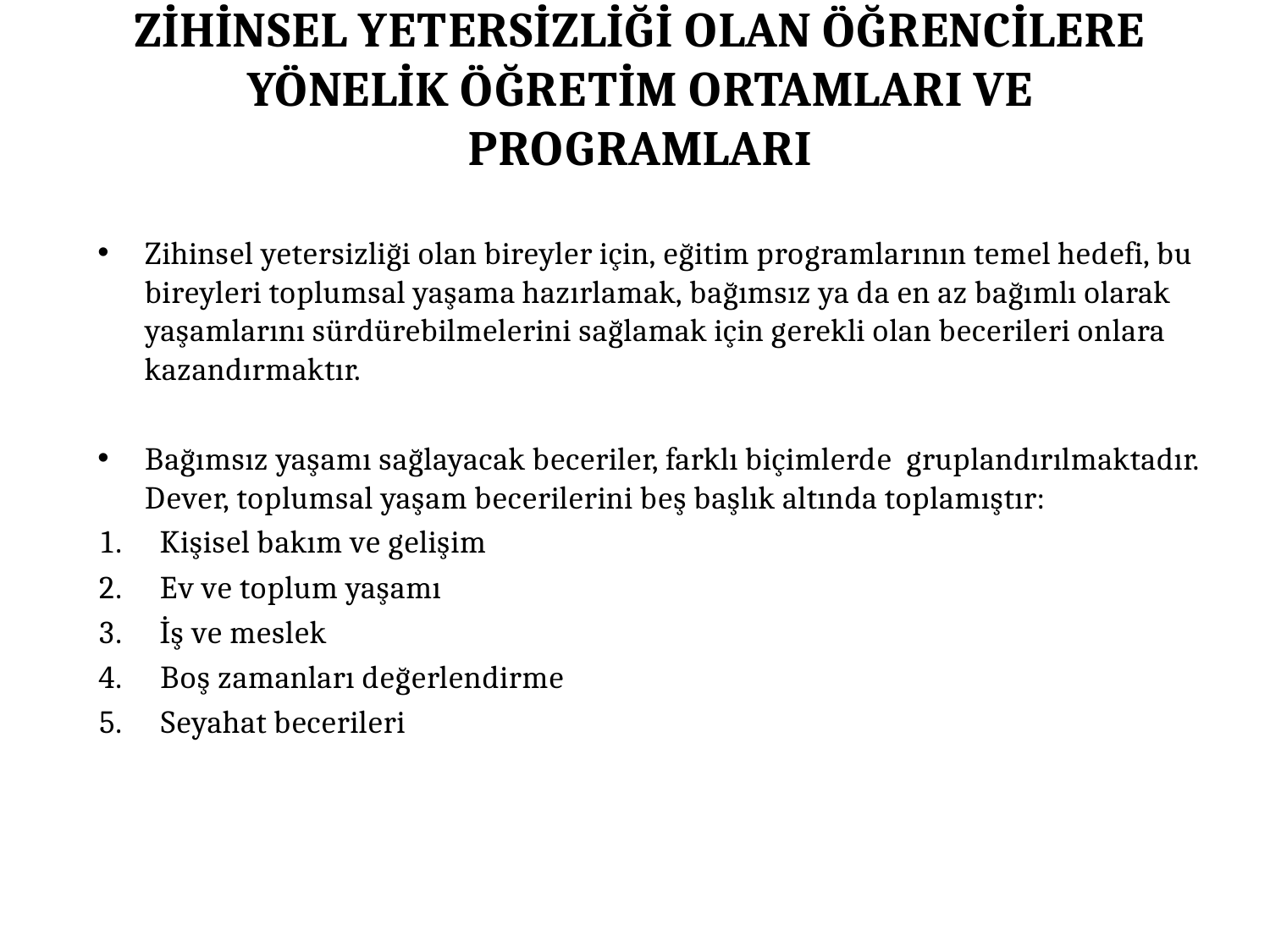

# ZİHİNSEL YETERSİZLİĞİ OLAN ÖĞRENCİLERE YÖNELİK ÖĞRETİM ORTAMLARI VE PROGRAMLARI
Zihinsel yetersizliği olan bireyler için, eğitim programlarının temel hedefi, bu bireyleri toplumsal yaşama hazırlamak, bağımsız ya da en az bağımlı olarak  yaşamlarını sürdürebilmelerini sağlamak için gerekli olan becerileri onlara kazandırmaktır.

Bağımsız yaşamı sağlayacak beceriler, farklı biçimlerde  gruplandırılmaktadır. Dever, toplumsal yaşam becerilerini beş başlık altında toplamıştır:
Kişisel bakım ve gelişim
Ev ve toplum yaşamı
İş ve meslek
Boş zamanları değerlendirme
Seyahat becerileri